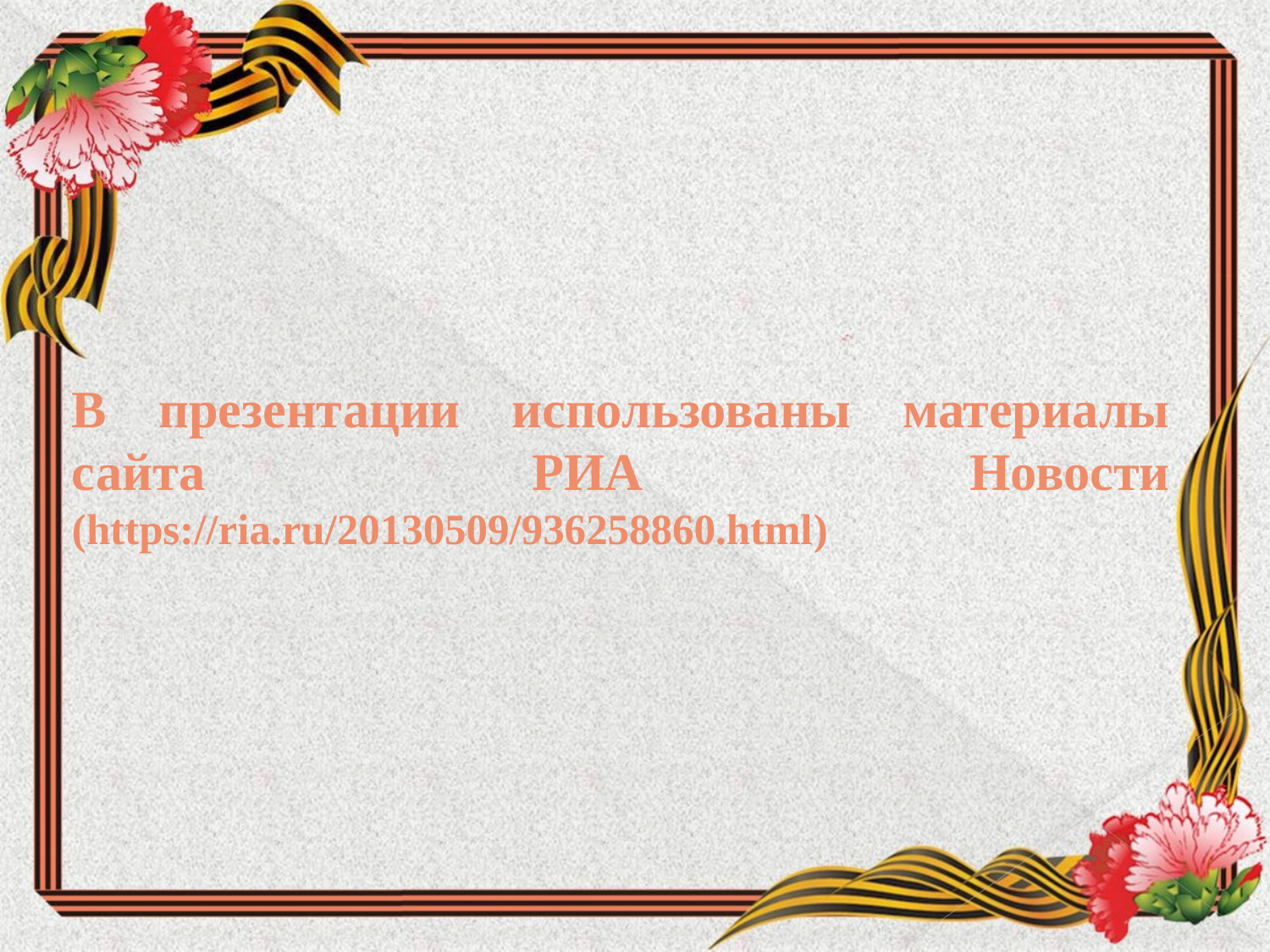

# В презентации использованы материалы сайта РИА Новости (https://ria.ru/20130509/936258860.html)